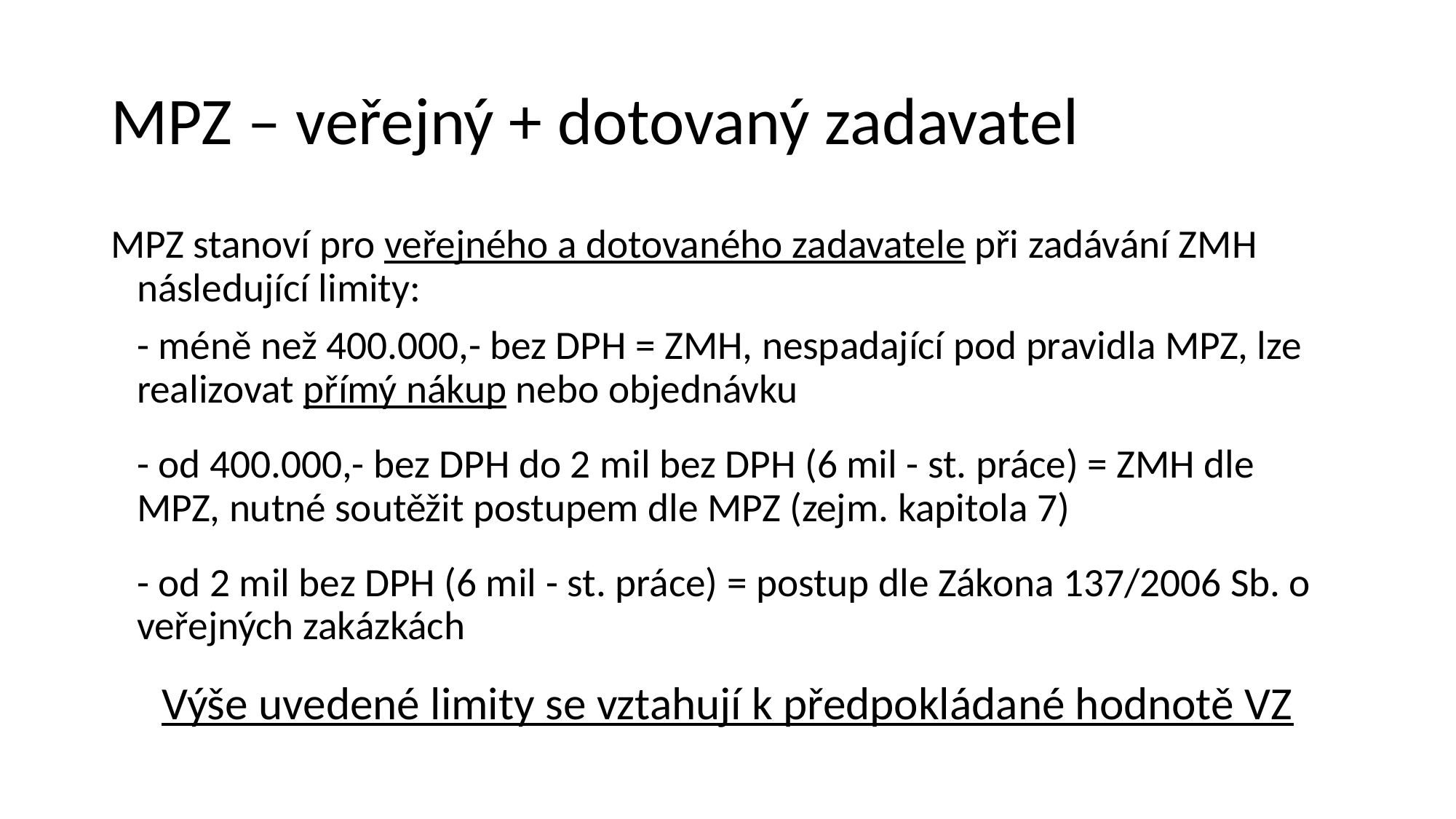

# MPZ – veřejný + dotovaný zadavatel
MPZ stanoví pro veřejného a dotovaného zadavatele při zadávání ZMH následující limity:
	- méně než 400.000,- bez DPH = ZMH, nespadající pod pravidla MPZ, lze realizovat přímý nákup nebo objednávku
	- od 400.000,- bez DPH do 2 mil bez DPH (6 mil - st. práce) = ZMH dle MPZ, nutné soutěžit postupem dle MPZ (zejm. kapitola 7)
	- od 2 mil bez DPH (6 mil - st. práce) = postup dle Zákona 137/2006 Sb. o veřejných zakázkách
Výše uvedené limity se vztahují k předpokládané hodnotě VZ